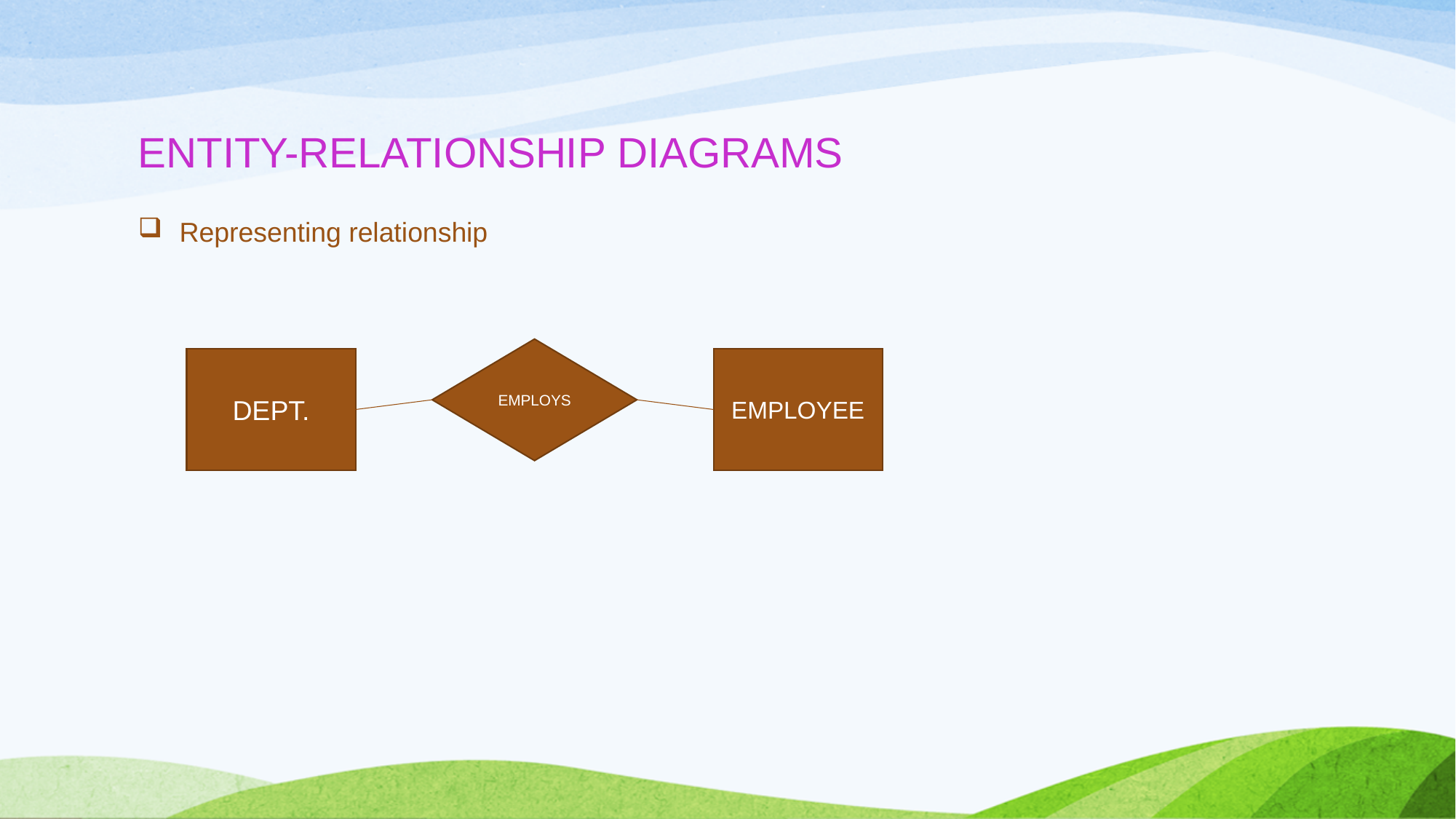

# ENTITY-RELATIONSHIP DIAGRAMS
Representing relationship

EMPLOYS
DEPT.
EMPLOYEE